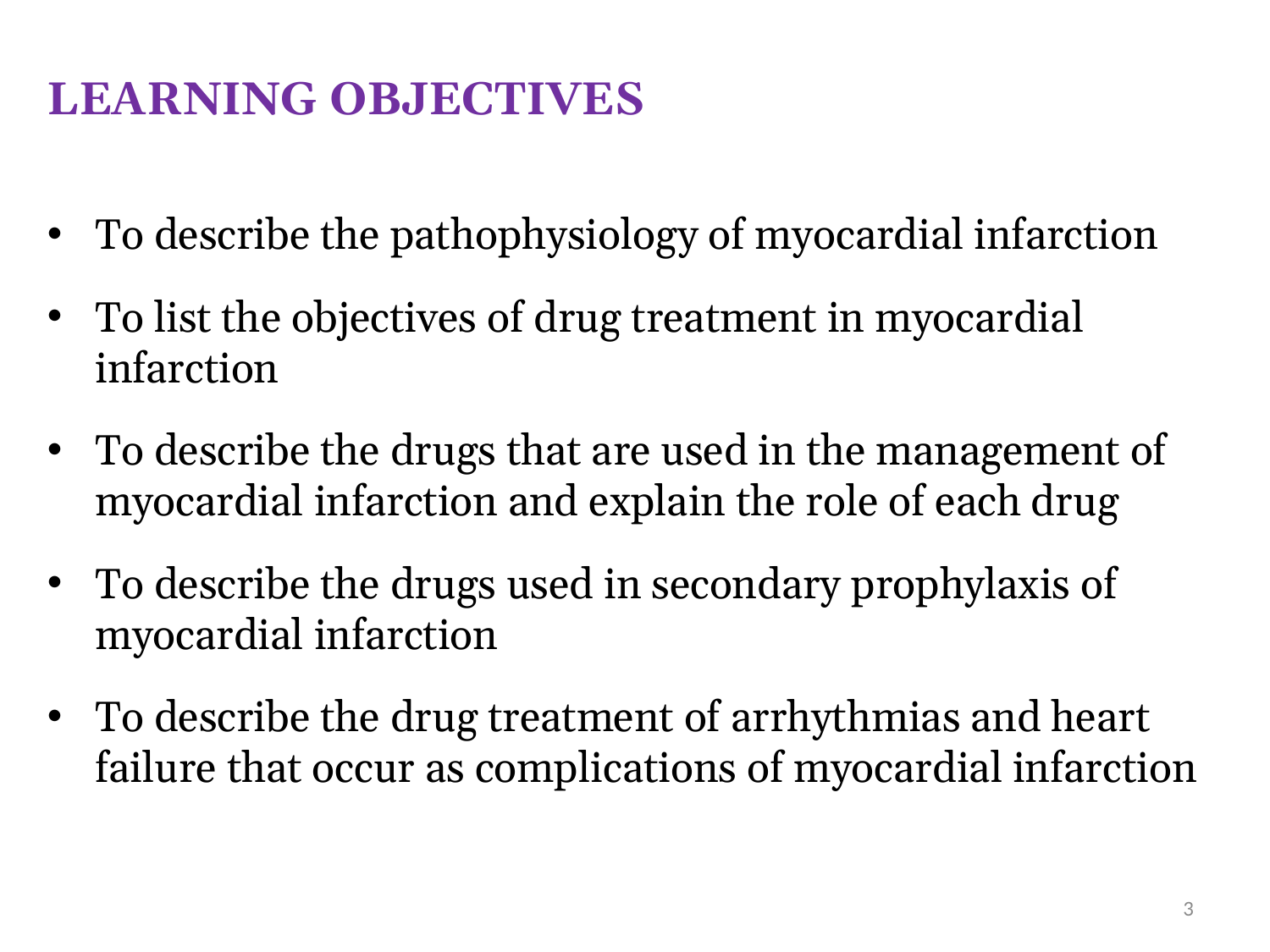

LEARNING OBJECTIVES
To describe the pathophysiology of myocardial infarction
To list the objectives of drug treatment in myocardial infarction
To describe the drugs that are used in the management of myocardial infarction and explain the role of each drug
To describe the drugs used in secondary prophylaxis of myocardial infarction
To describe the drug treatment of arrhythmias and heart failure that occur as complications of myocardial infarction
3